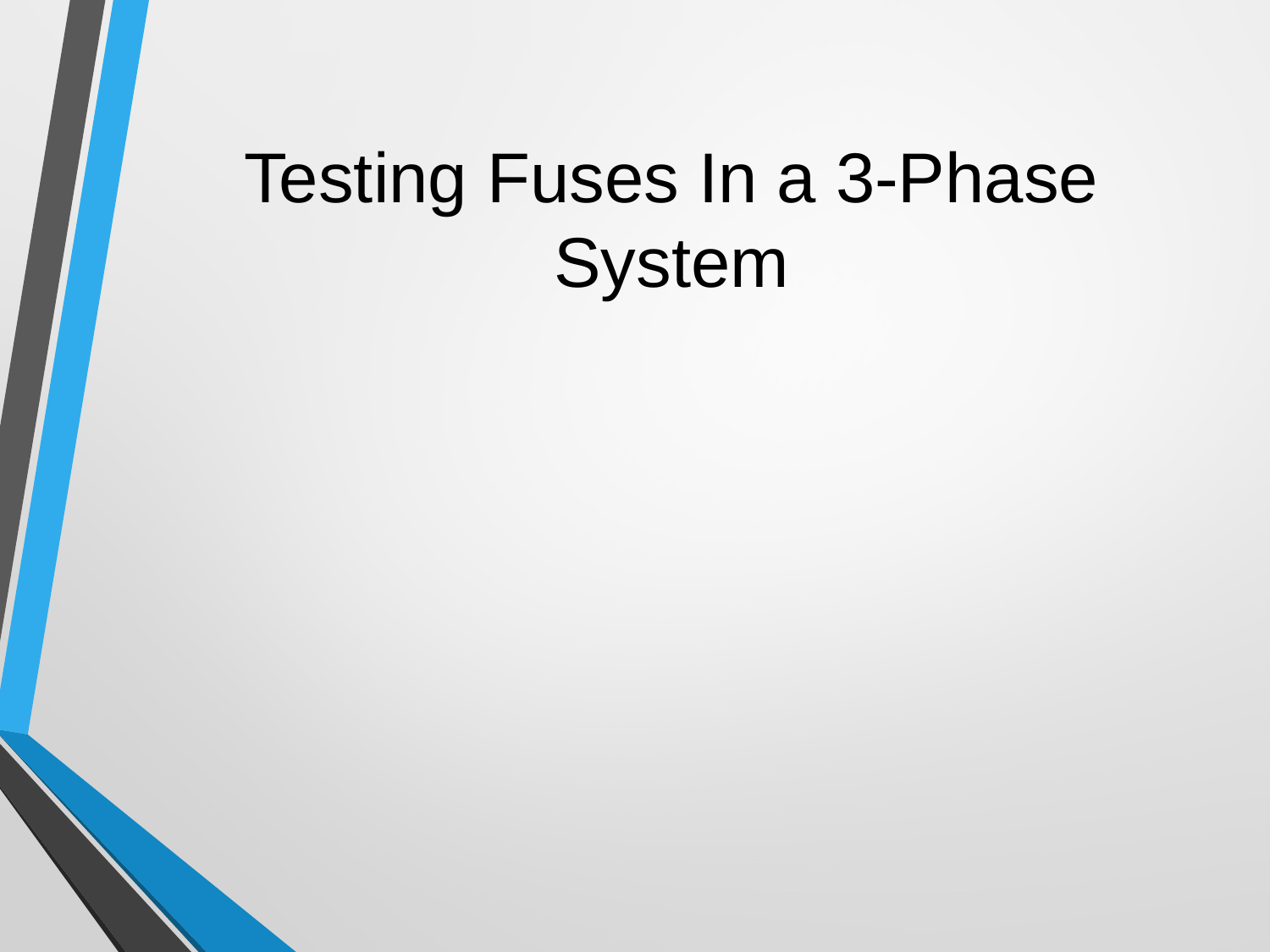

# Testing Fuses In a 3-Phase System